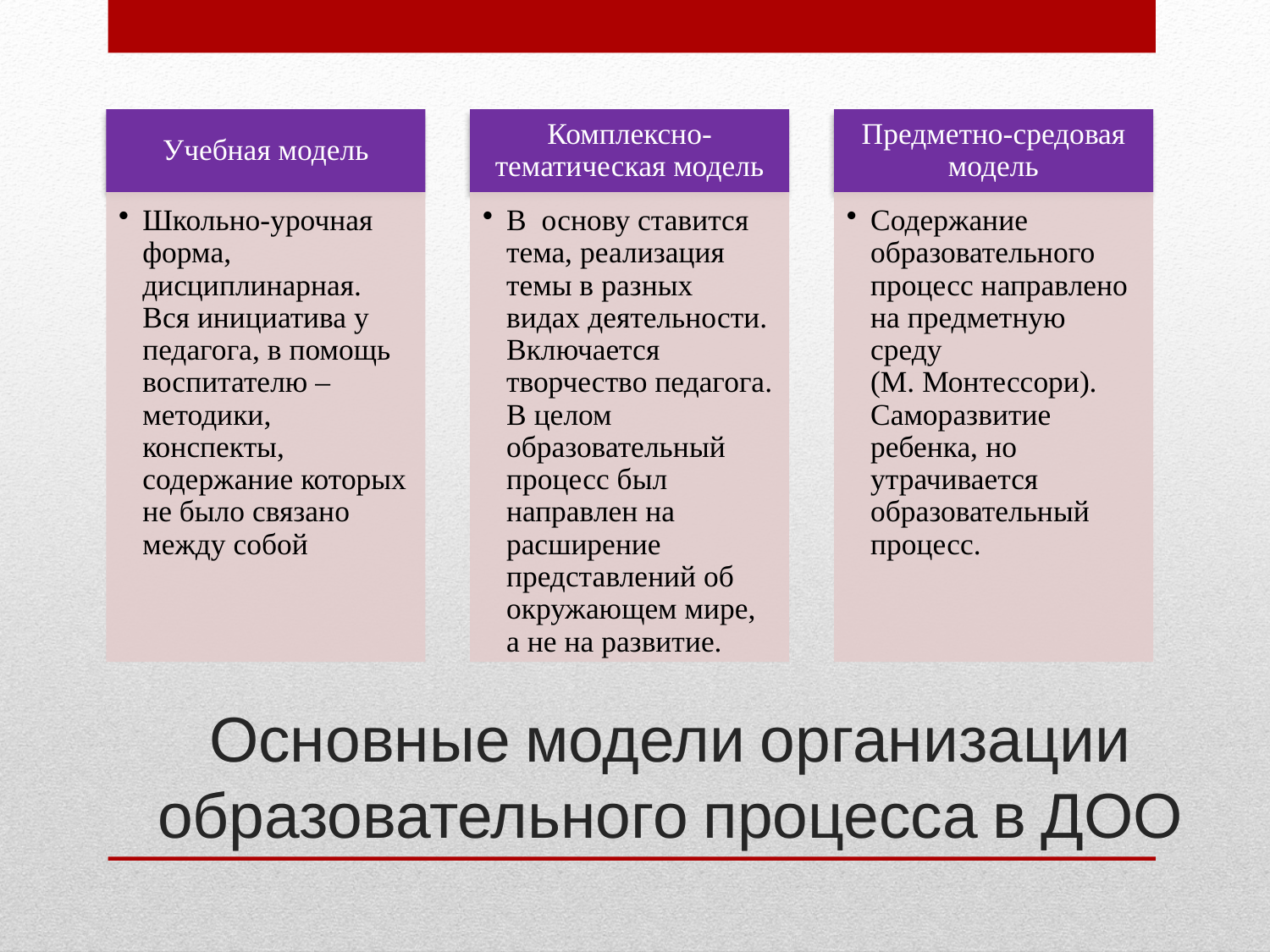

Учебная модель
Школьно-урочная форма, дисциплинарная. Вся инициатива у педагога, в помощь  воспитателю –методики, конспекты, содержание которых не было связано между собой
Комплексно-тематическая модель
В  основу ставится тема, реализация темы в разных видах деятельности. Включается творчество педагога. В целом образовательный процесс был направлен на расширение представлений об окружающем мире, а не на развитие.
Предметно-средовая модель
Содержание образовательного процесс направлено на предметную среду                     (М. Монтессори). Саморазвитие ребенка, но утрачивается образовательный процесс.
# Основные модели организации образовательного процесса в ДОО